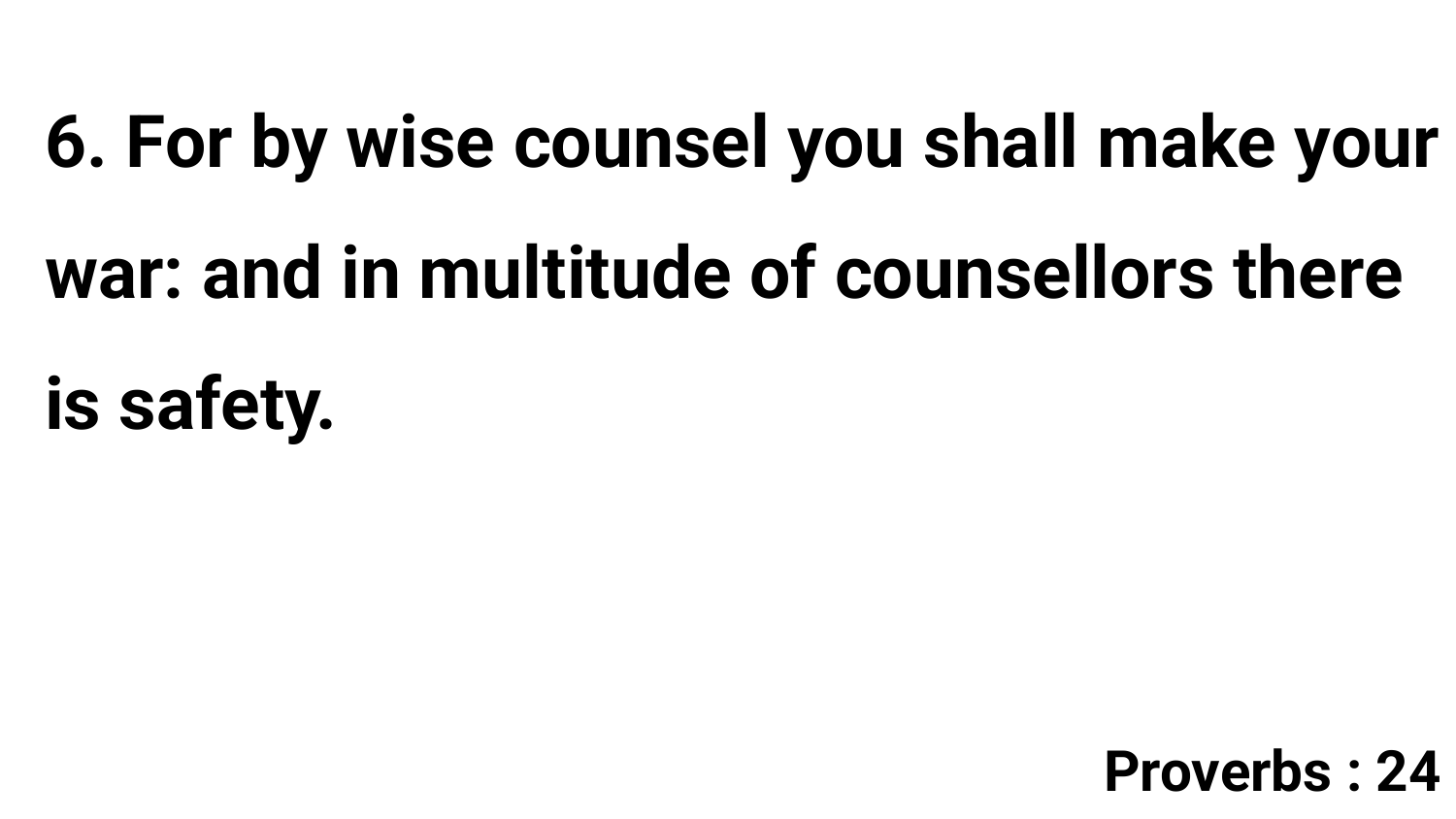

6. For by wise counsel you shall make your war: and in multitude of counsellors there is safety.
Proverbs : 24